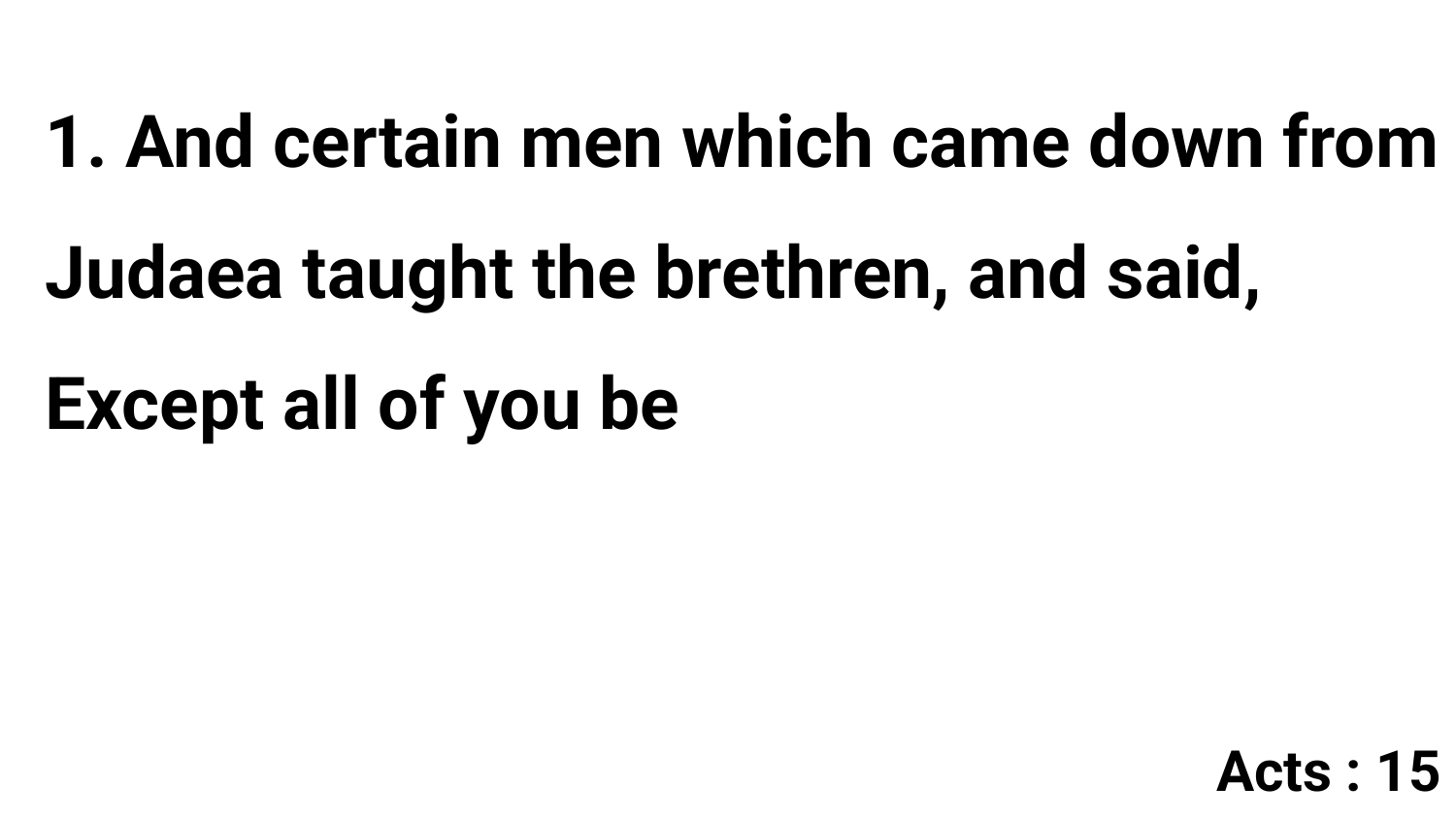

1. And certain men which came down from Judaea taught the brethren, and said, Except all of you be
Acts : 15